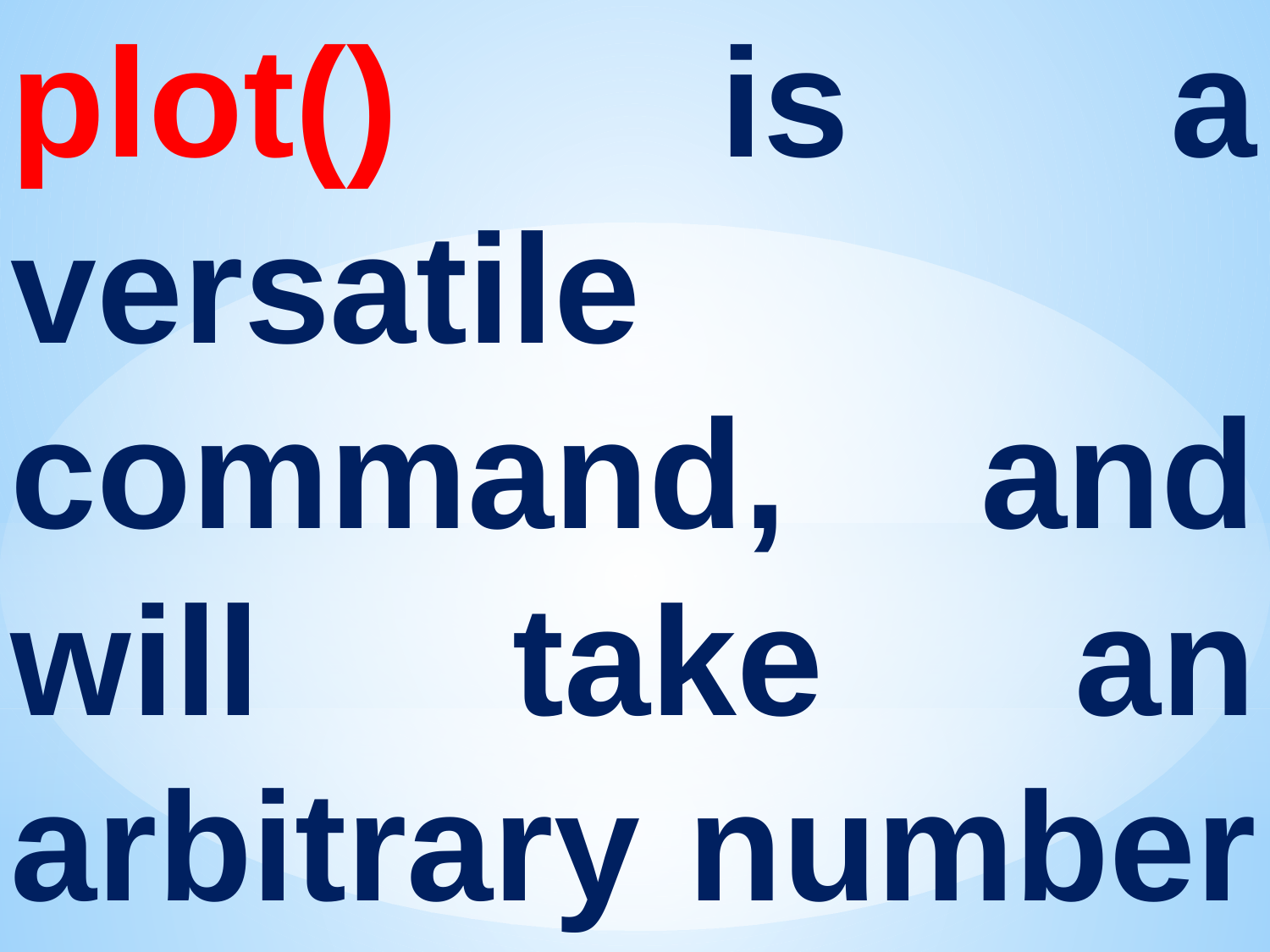

plot() is a versatile command, and will take an arbitrary number of arguments.